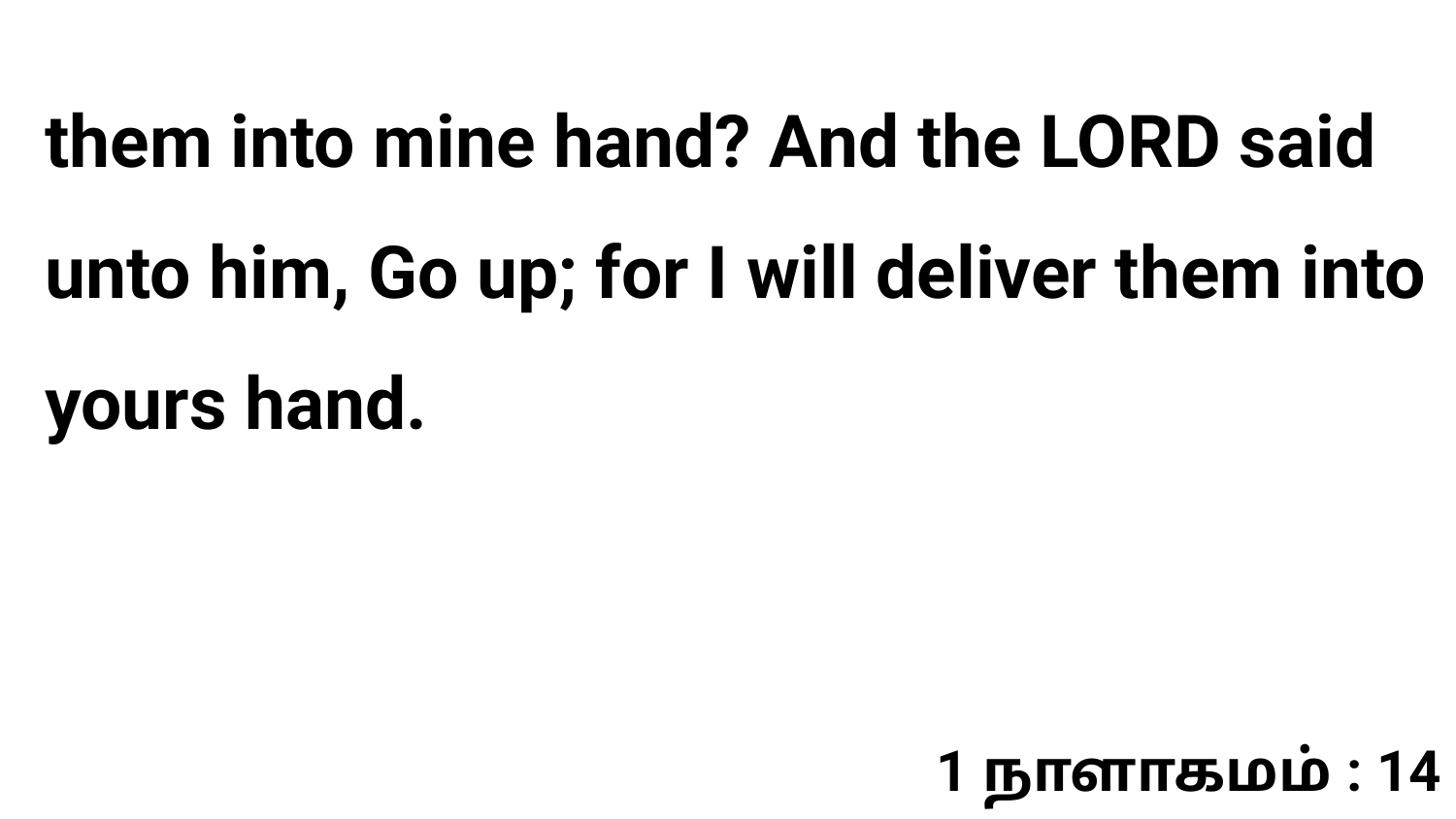

them into mine hand? And the LORD said unto him, Go up; for I will deliver them into yours hand.
1 நாளாகமம் : 14